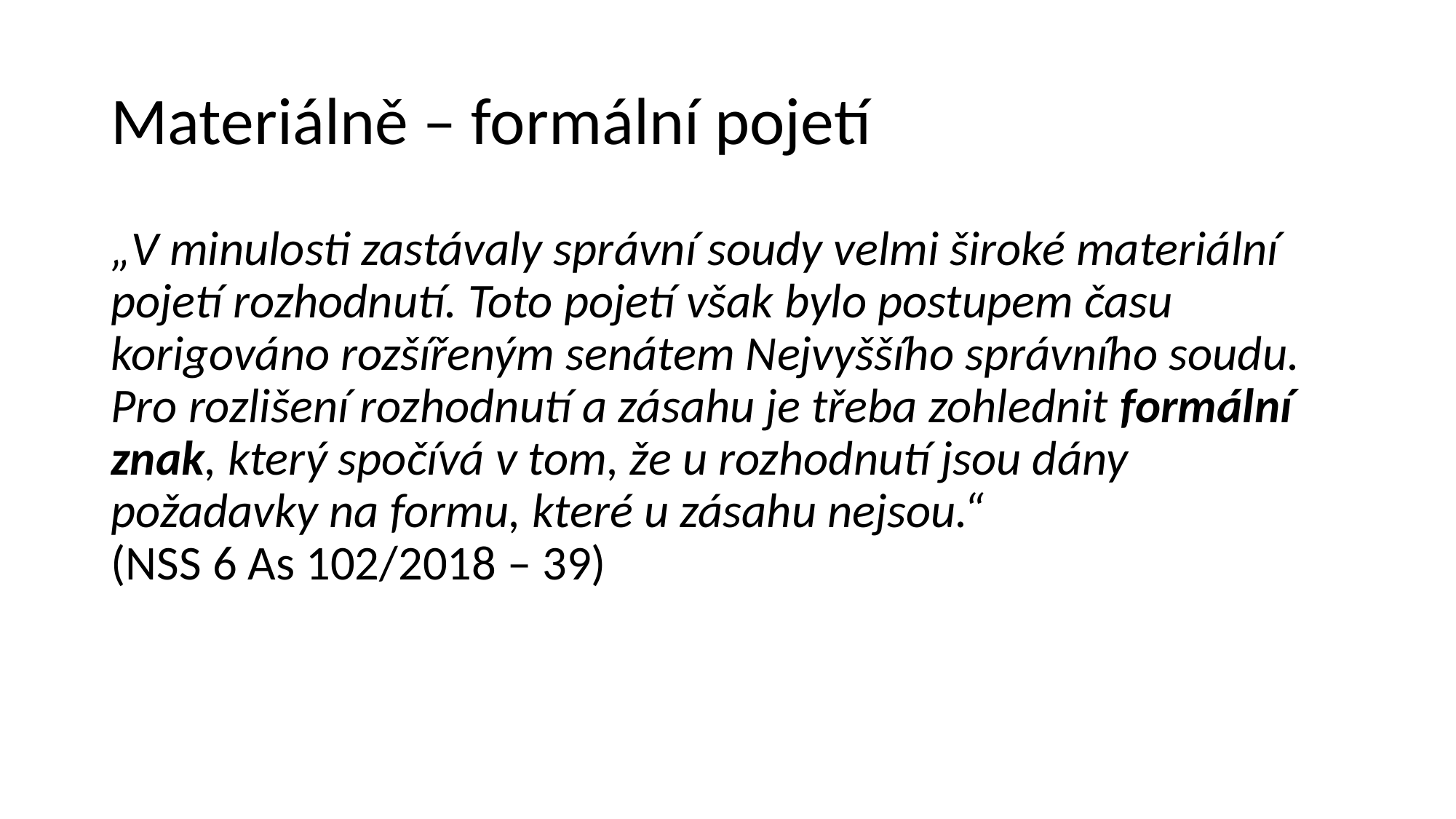

# Materiálně – formální pojetí
„V minulosti zastávaly správní soudy velmi široké materiální pojetí rozhodnutí. Toto pojetí však bylo postupem času korigováno rozšířeným senátem Nejvyššího správního soudu. Pro rozlišení rozhodnutí a zásahu je třeba zohlednit formální znak, který spočívá v tom, že u rozhodnutí jsou dány požadavky na formu, které u zásahu nejsou.“
(NSS 6 As 102/2018 – 39)